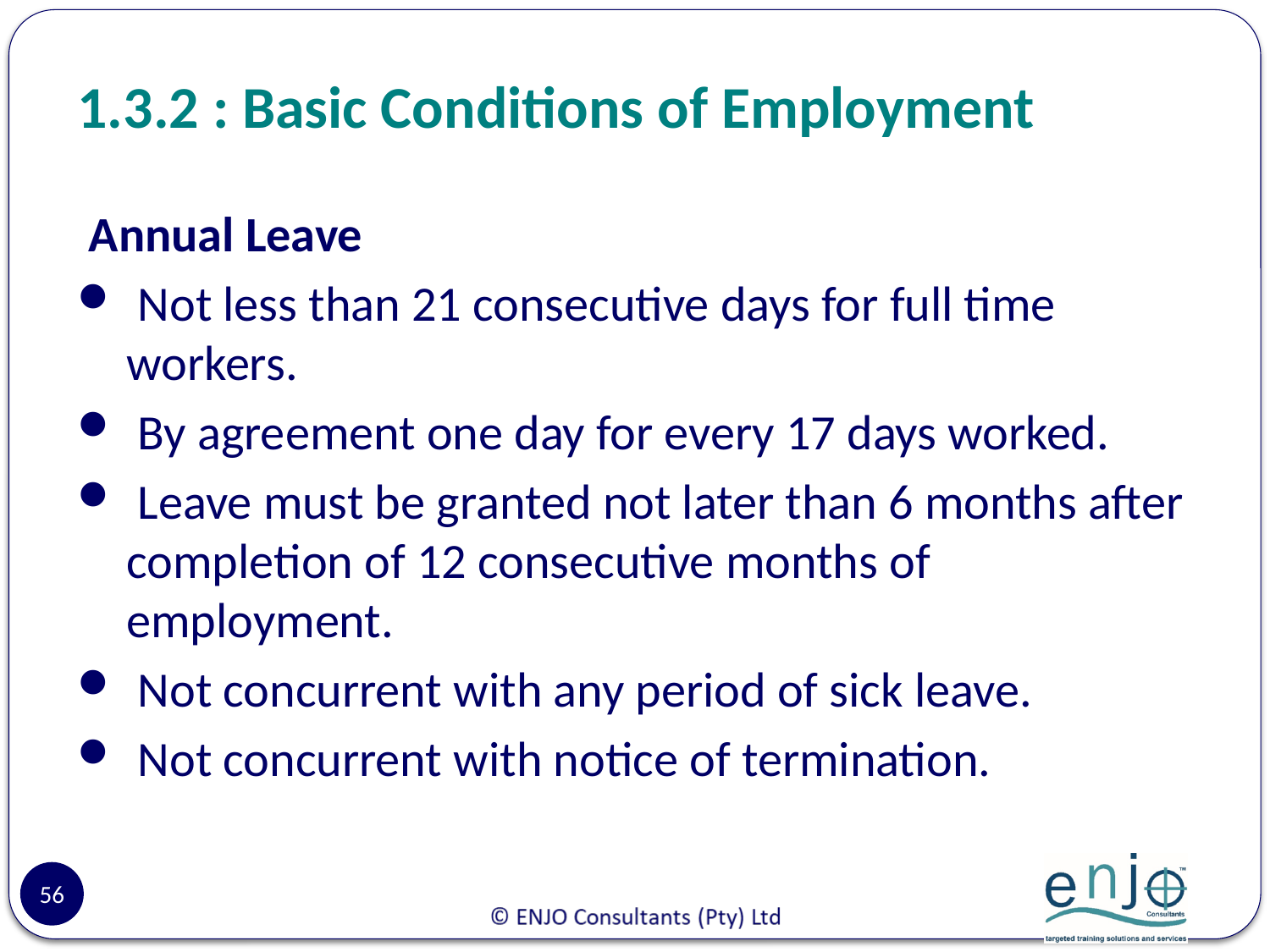

# 1.3.2 : Basic Conditions of Employment
 Annual Leave
 Not less than 21 consecutive days for full time workers.
 By agreement one day for every 17 days worked.
 Leave must be granted not later than 6 months after completion of 12 consecutive months of employment.
 Not concurrent with any period of sick leave.
 Not concurrent with notice of termination.
56